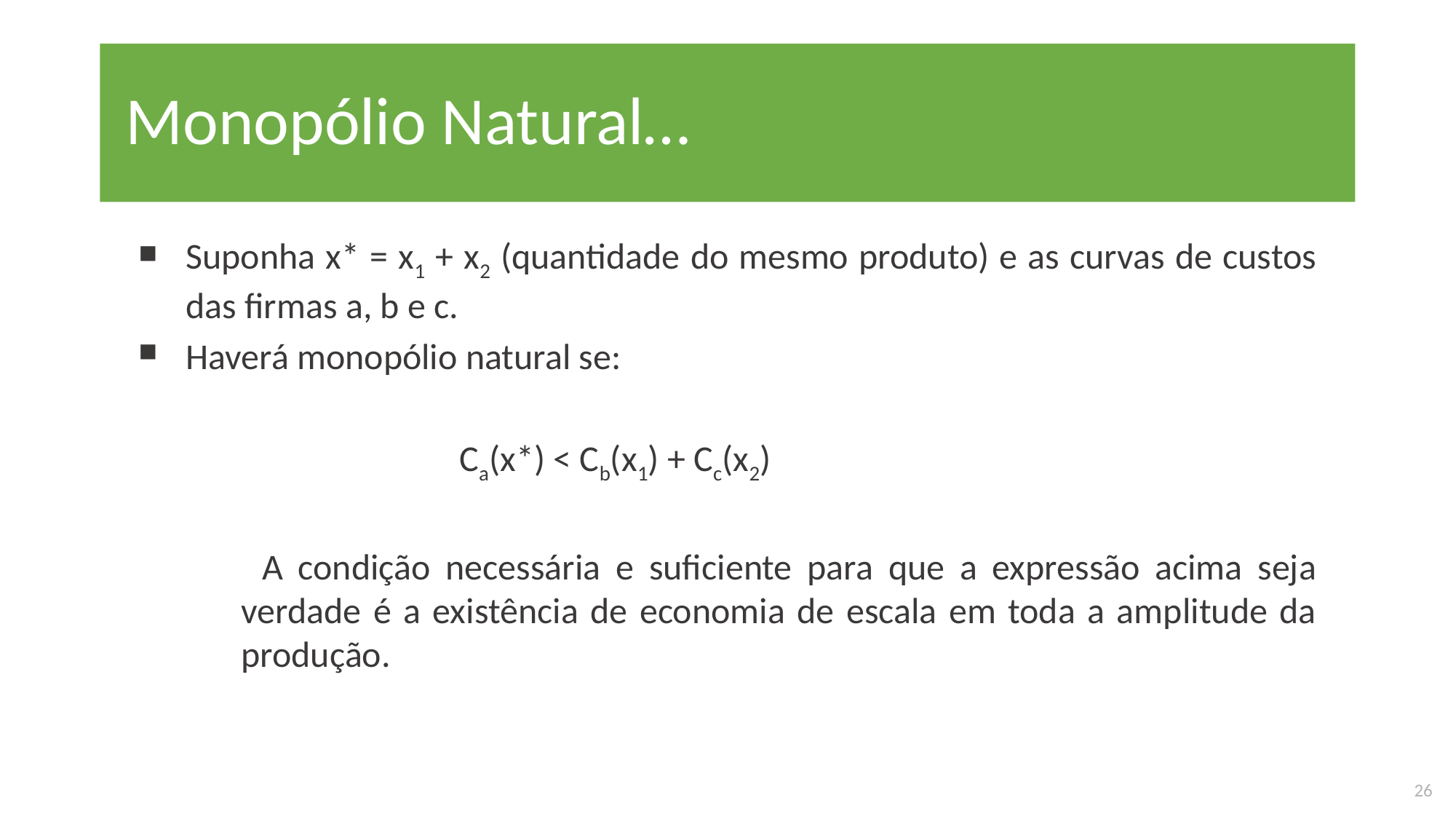

# Monopólio Natural…
Suponha x* = x1 + x2 (quantidade do mesmo produto) e as curvas de custos das firmas a, b e c.
Haverá monopólio natural se:

			Ca(x*) < Cb(x1) + Cc(x2)

    A condição necessária e suficiente para que a expressão acima seja verdade é a existência de economia de escala em toda a amplitude da produção.
26